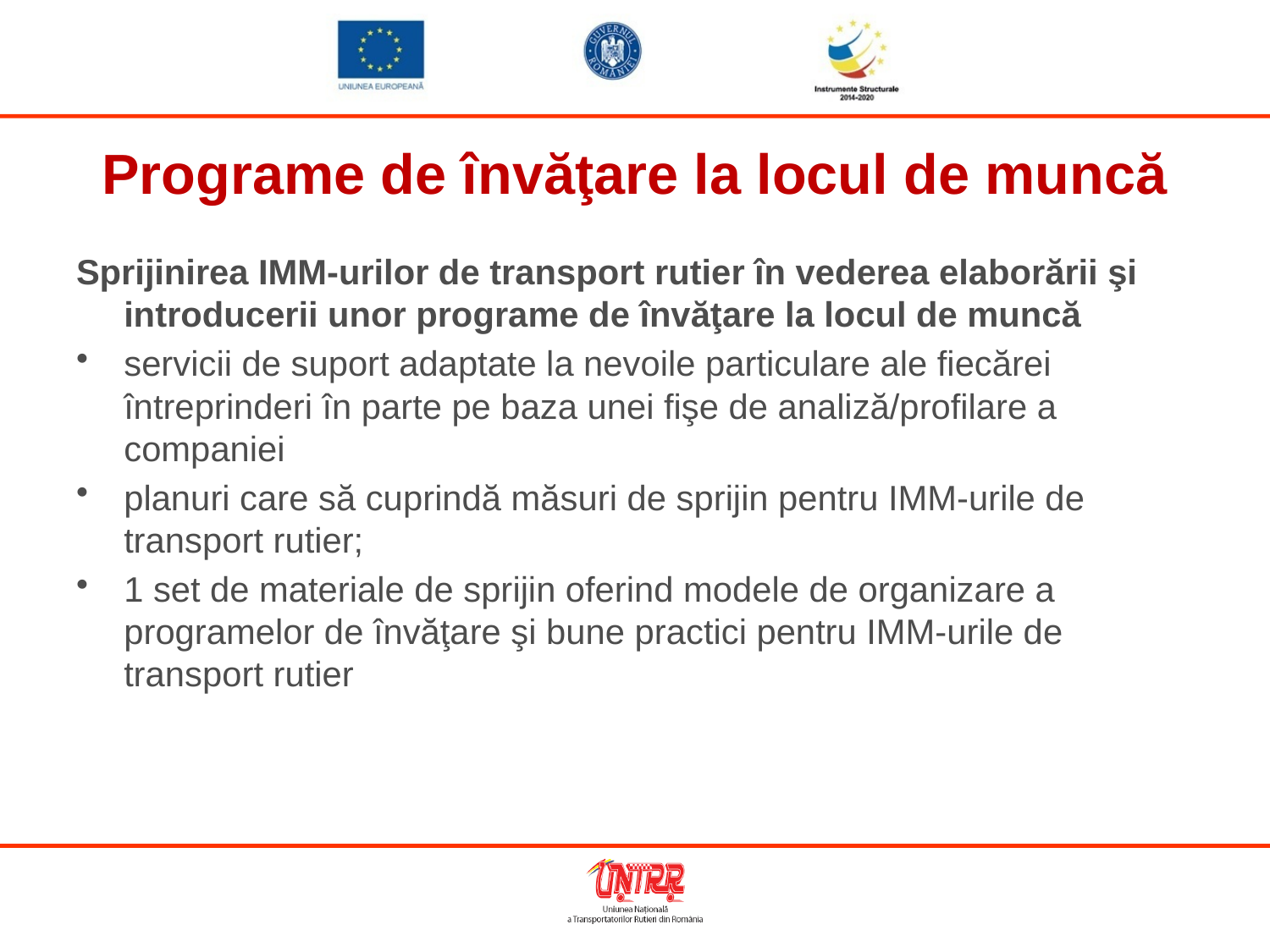

Programe de învăţare la locul de muncă
Sprijinirea IMM-urilor de transport rutier în vederea elaborării şi introducerii unor programe de învăţare la locul de muncă
servicii de suport adaptate la nevoile particulare ale fiecărei întreprinderi în parte pe baza unei fişe de analiză/profilare a companiei
planuri care să cuprindă măsuri de sprijin pentru IMM-urile de transport rutier;
1 set de materiale de sprijin oferind modele de organizare a programelor de învăţare şi bune practici pentru IMM-urile de transport rutier